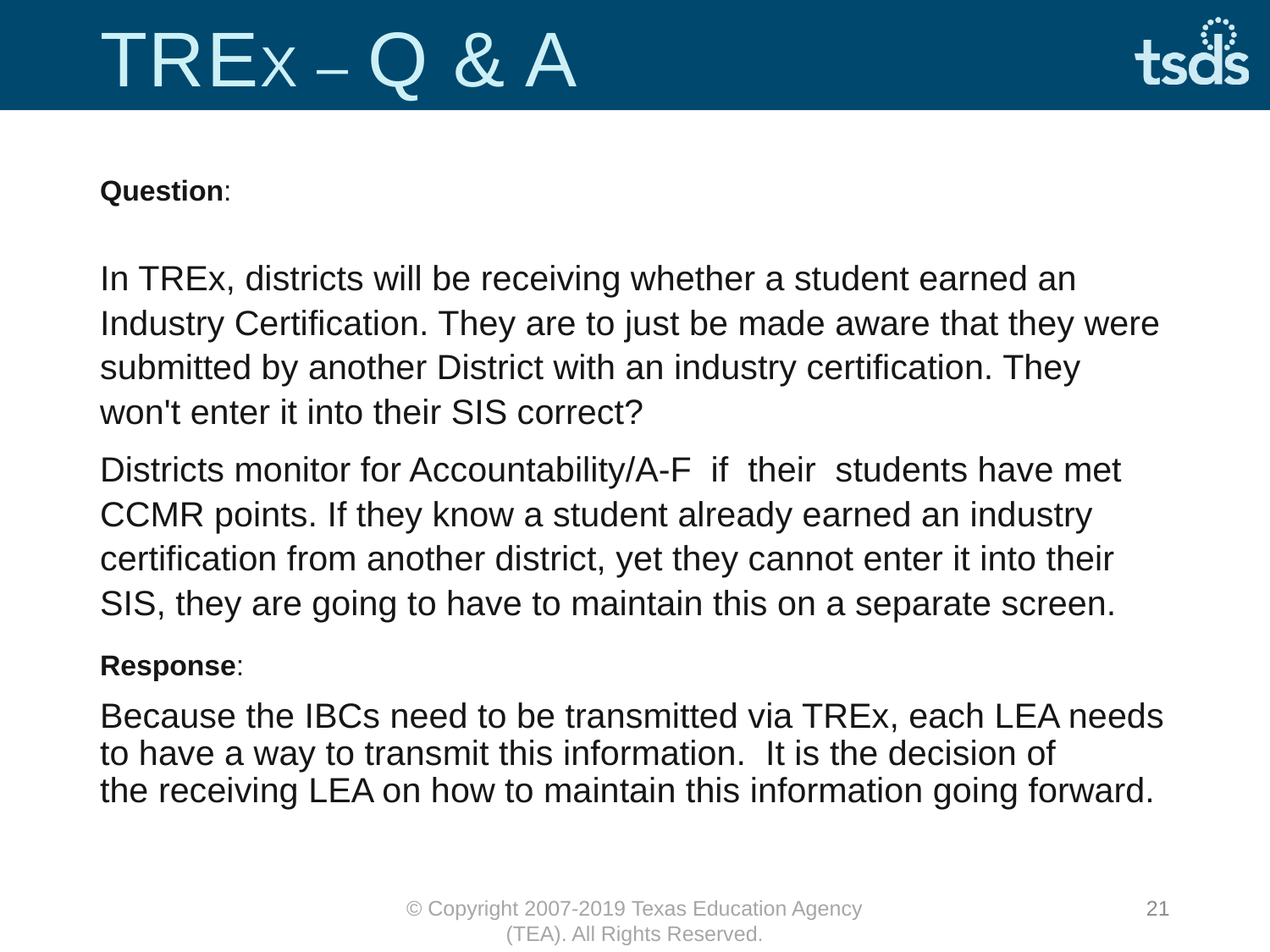

# TREx – Q & A
Question:

In TREx, districts will be receiving whether a student earned an Industry Certification. They are to just be made aware that they were submitted by another District with an industry certification. They won't enter it into their SIS correct?
Districts monitor for Accountability/A-F  if  their  students have met CCMR points. If they know a student already earned an industry certification from another district, yet they cannot enter it into their SIS, they are going to have to maintain this on a separate screen.
Response:
Because the IBCs need to be transmitted via TREx, each LEA needs to have a way to transmit this information.  It is the decision of the receiving LEA on how to maintain this information going forward.
21